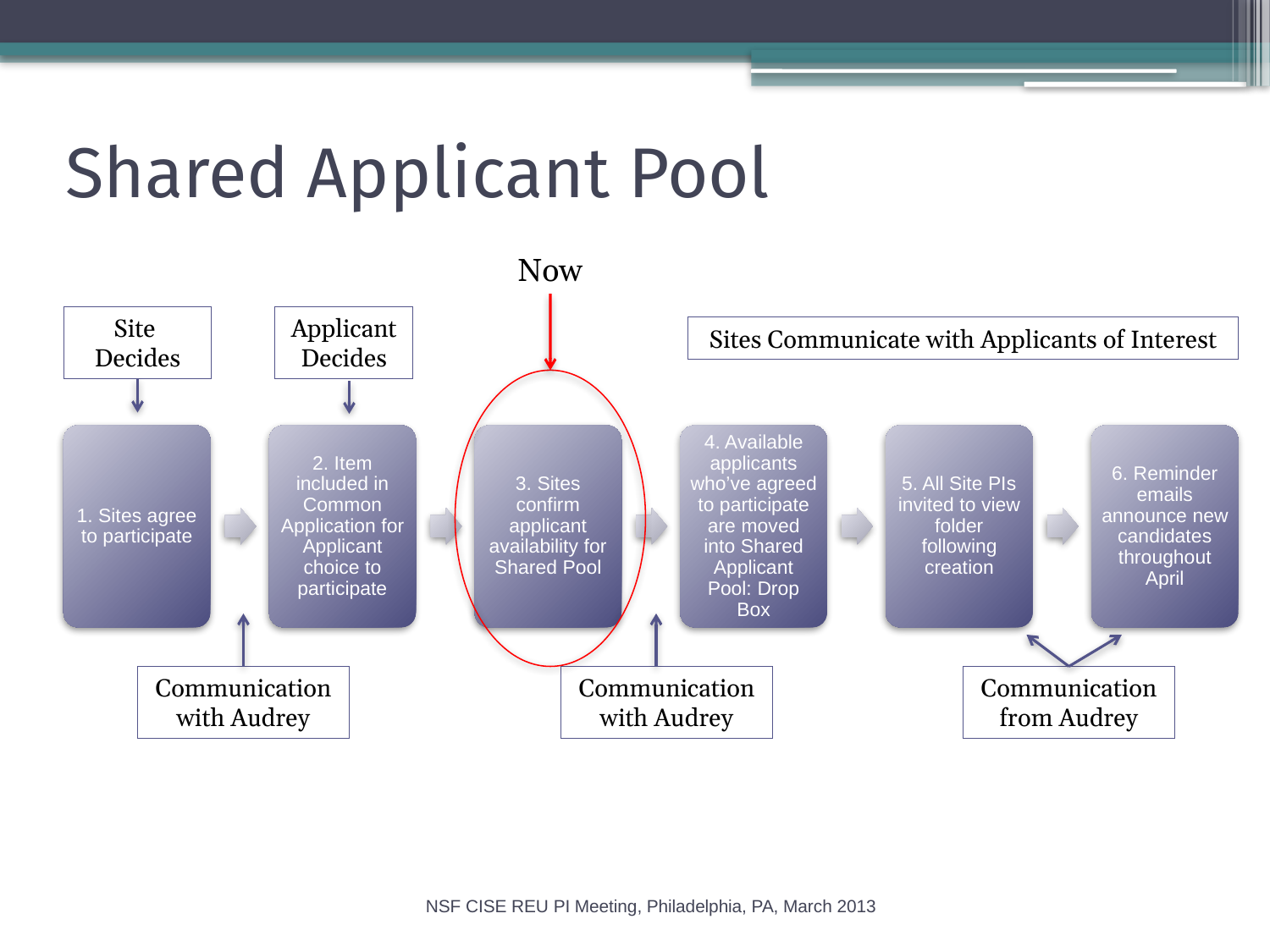

# Shared Applicant Pool
Now
Site
Decides
Applicant
Decides
1. Sites agree to participate

2. Item included in Common Application for Applicant choice to participate

3. Sites confirm applicant availability for Shared Pool

4. Available applicants who’ve agreed to participate are moved into Shared Applicant Pool: Drop Box

5. All Site PIs invited to view folder following creation

6. Reminder emails announce new candidates throughout April
Sites Communicate with Applicants of Interest

Communication with Audrey
Communication with Audrey
Communication from Audrey
NSF CISE REU PI Meeting, Philadelphia, PA, March 2013